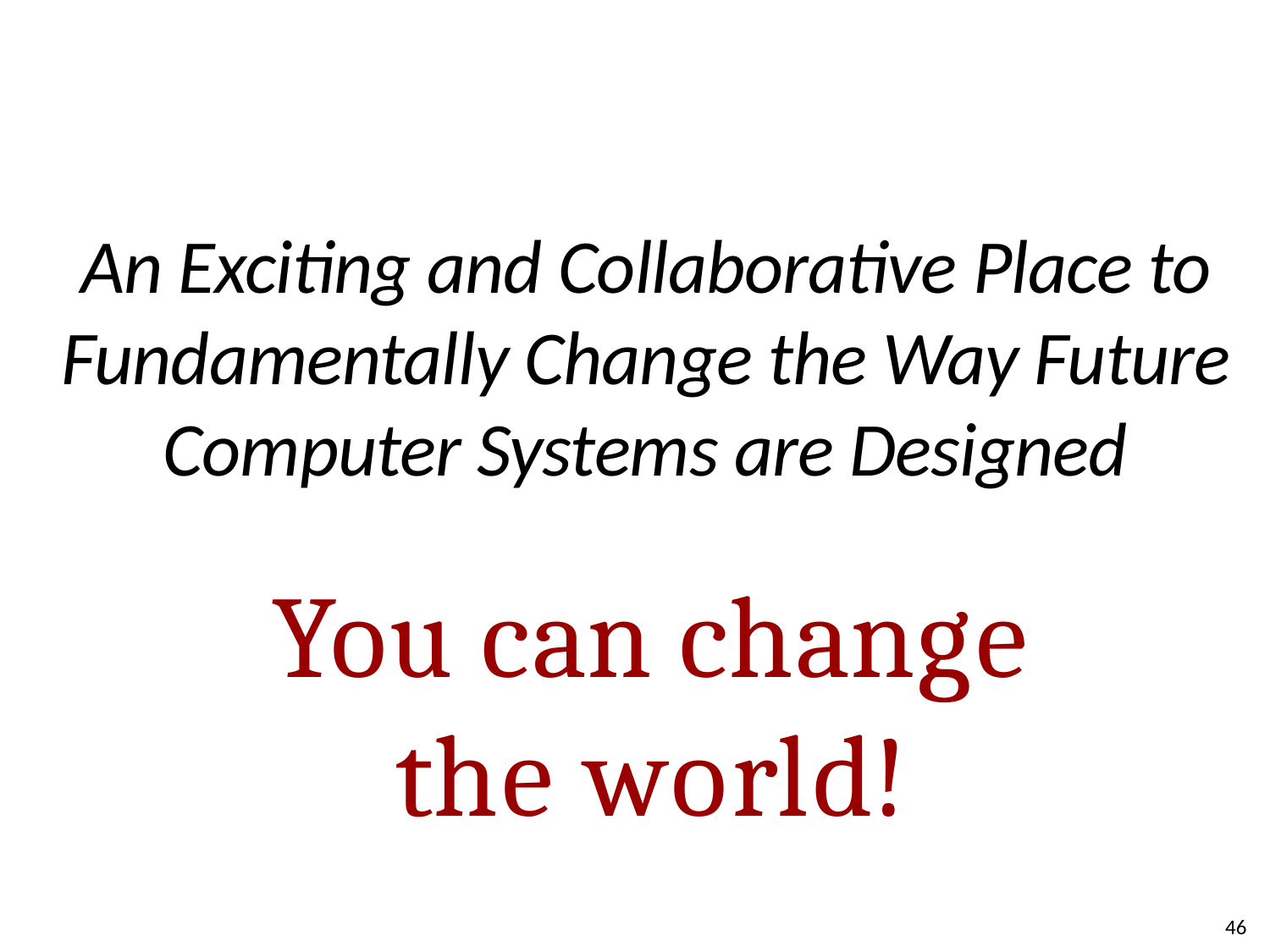

# An Exciting and Collaborative Place to Fundamentally Change the Way Future Computer Systems are Designed
You can change the world!
46